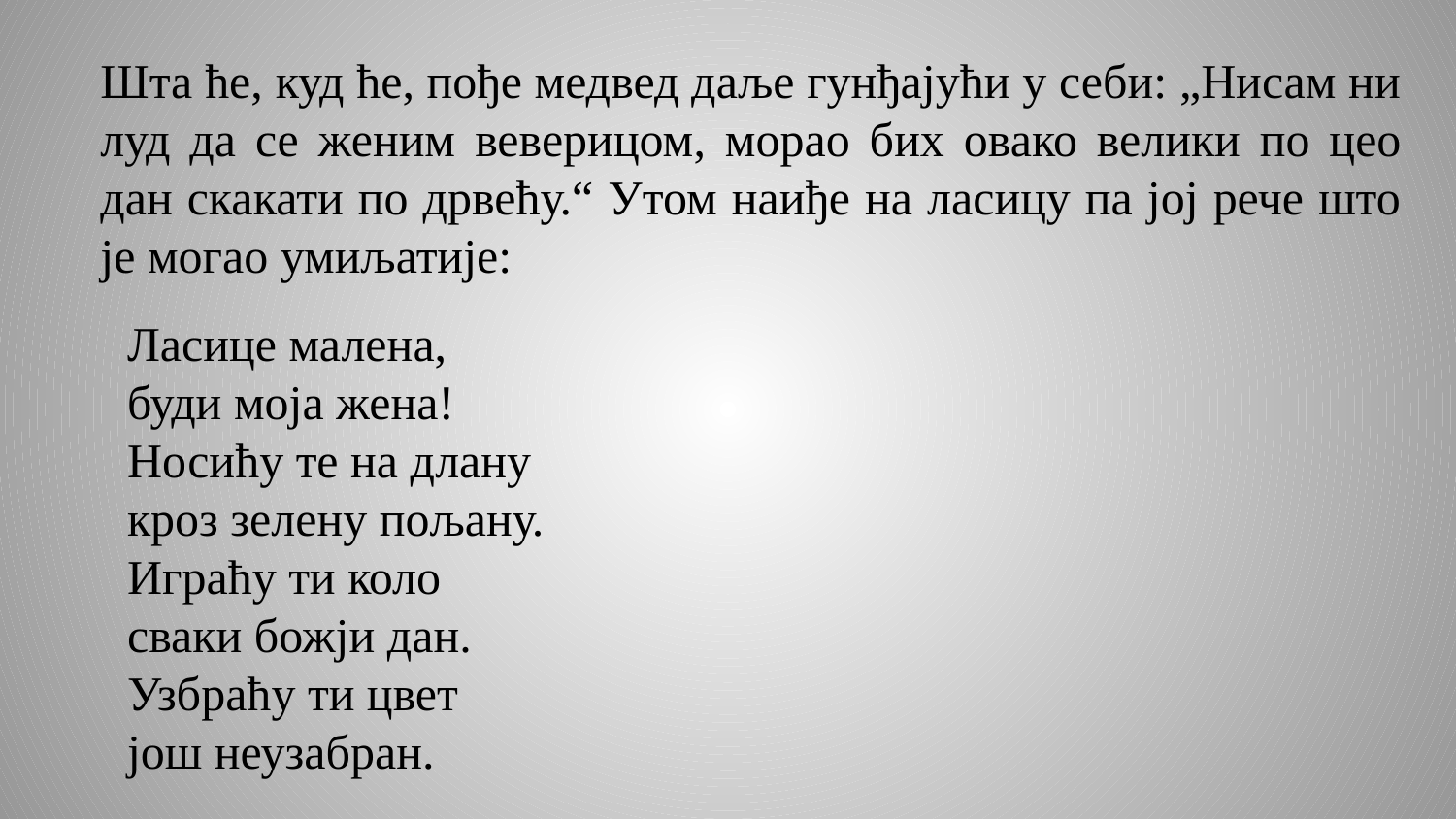

Шта ће, куд ће, пође медвед даље гунђајући у себи: „Нисам ни луд да се женим веверицом, морао бих овако велики по цео дан скакати по дрвећу.“ Утом наиђе на ласицу па јој рече што је могао умиљатије:
Ласице малена,
буди моја жена!
Носићу те на длану
кроз зелену пољану.
Играћу ти коло
сваки божји дан.
Узбраћу ти цвет
још неузабран.